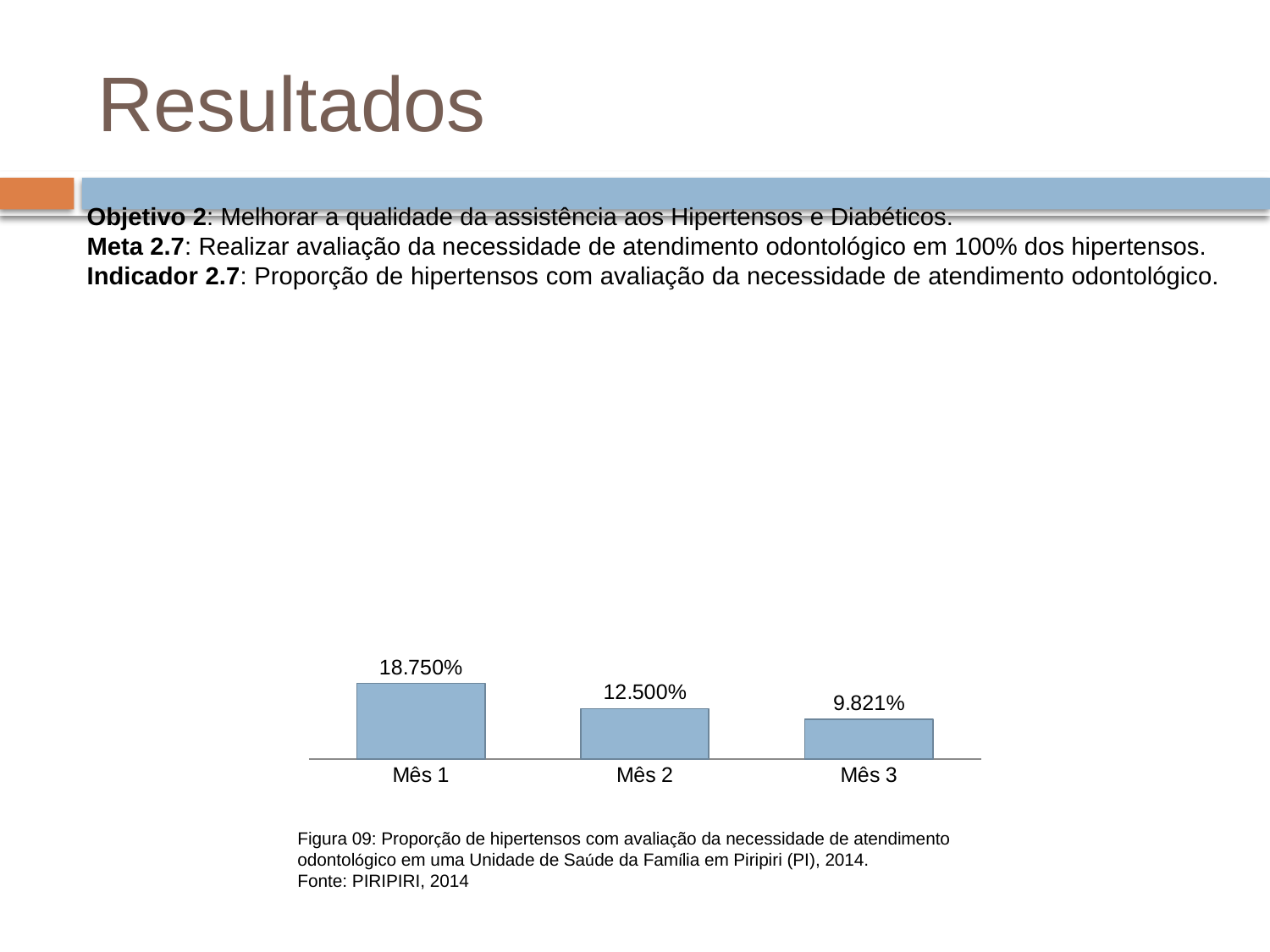

# Resultados
Objetivo 2: Melhorar a qualidade da assistência aos Hipertensos e Diabéticos.
Meta 2.7: Realizar avaliação da necessidade de atendimento odontológico em 100% dos hipertensos.
Indicador 2.7: Proporção de hipertensos com avaliação da necessidade de atendimento odontológico.

### Chart

| Category | Proporção de hipertensos com avaliação da necessidade de atendimento odontológico |
|---|---|
| Mês 1 | 0.18750000000000044 |
| Mês 2 | 0.125 |
| Mês 3 | 0.09821428571428573 |
Figura 09: Proporção de hipertensos com avaliação da necessidade de atendimento odontológico em uma Unidade de Saúde da Família em Piripiri (PI), 2014.
Fonte: PIRIPIRI, 2014